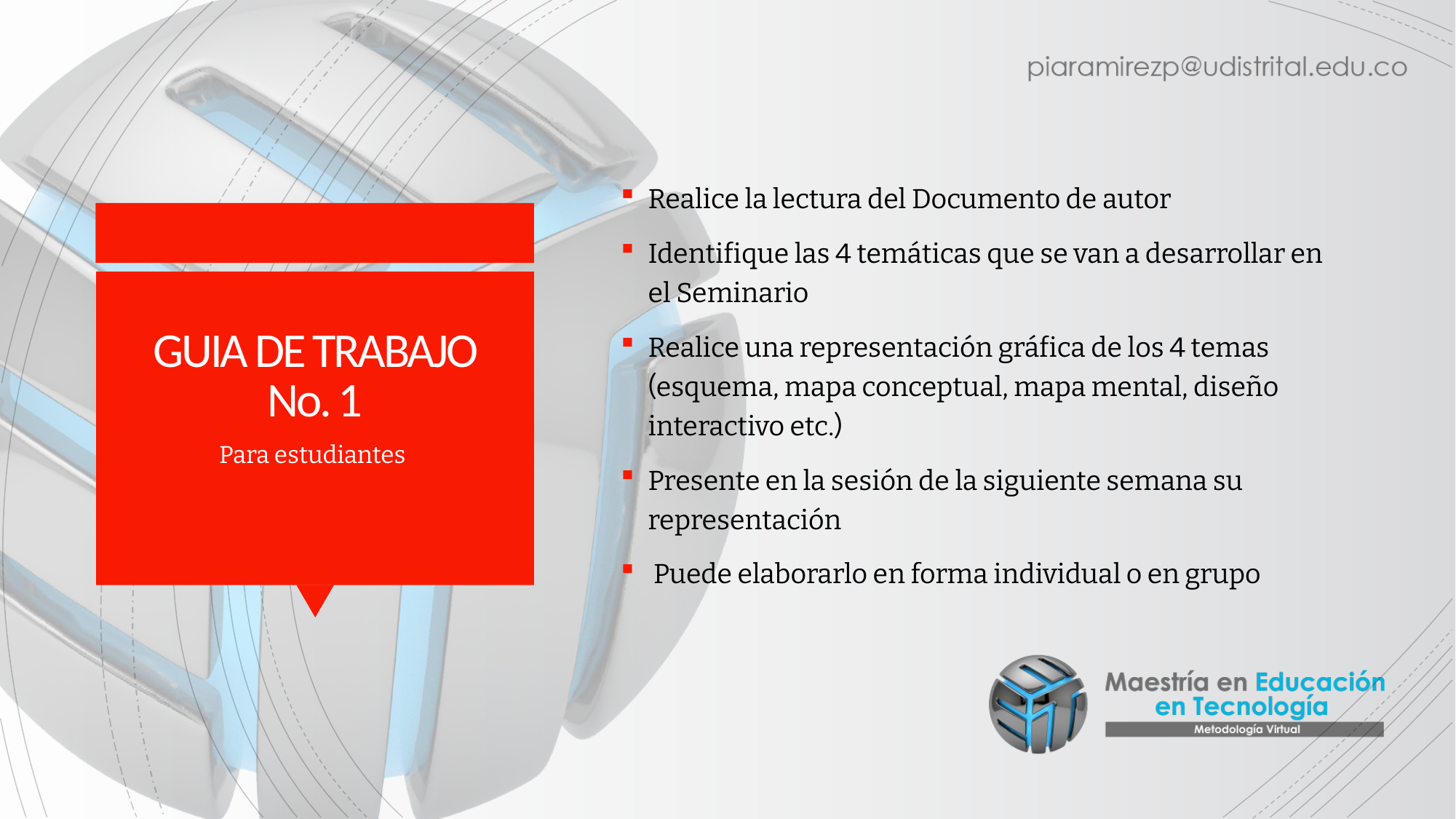

Realice la lectura del Documento de autor
Identifique las 4 temáticas que se van a desarrollar en el Seminario
Realice una representación gráfica de los 4 temas (esquema, mapa conceptual, mapa mental, diseño interactivo etc.)
Presente en la sesión de la siguiente semana su representación
 Puede elaborarlo en forma individual o en grupo

# GUIA DE TRABAJO No. 1
Para estudiantes